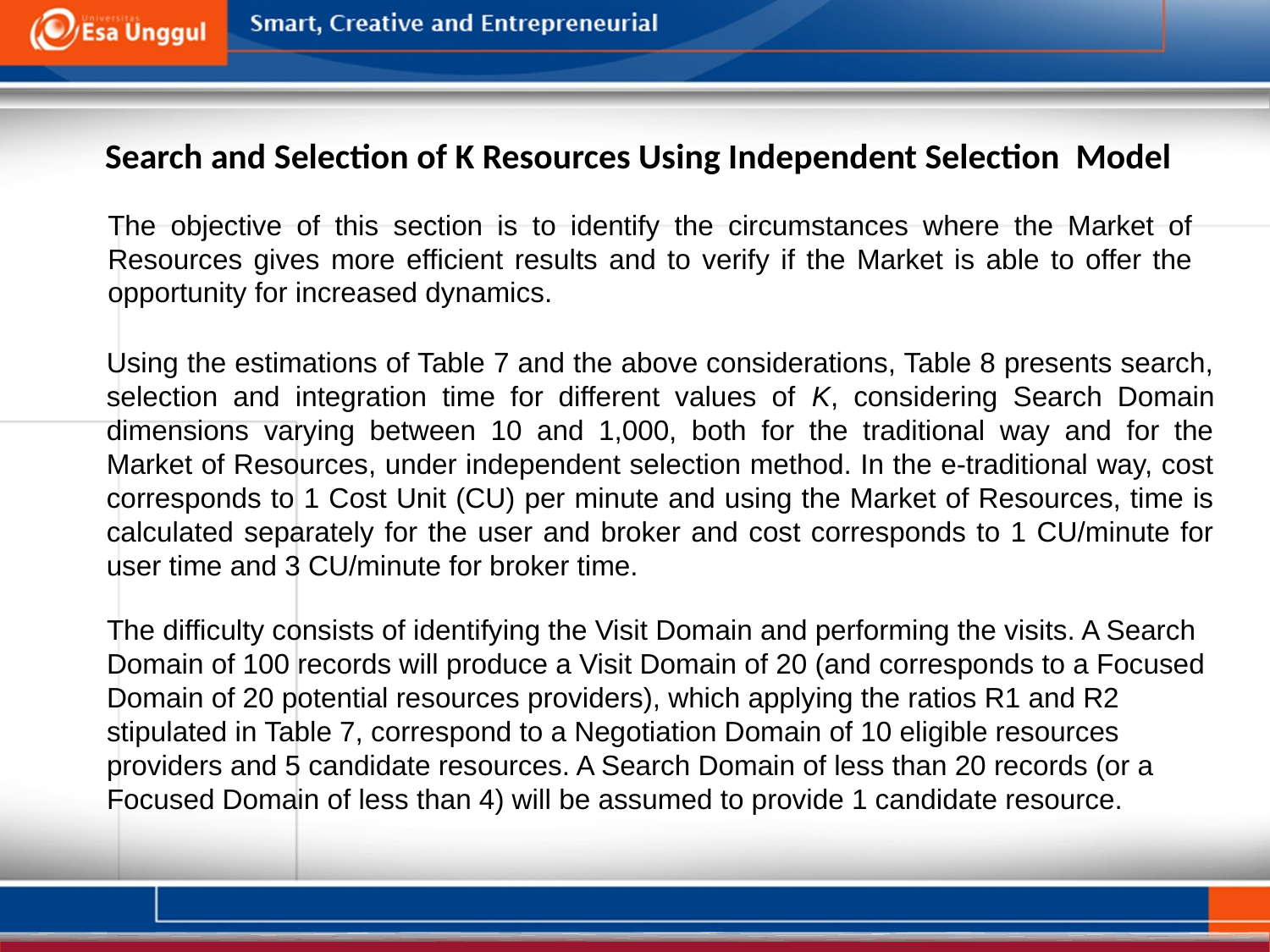

Search and Selection of K Resources Using Independent Selection  Model
The objective of this section is to identify the circumstances where the Market of Resources gives more efficient results and to verify if the Market is able to offer the opportunity for increased dynamics.
Using the estimations of Table 7 and the above considerations, Table 8 presents search, selection and integration time for different values of K, considering Search Domain dimensions varying between 10 and 1,000, both for the traditional way and for the Market of Resources, under independent selection method. In the e-traditional way, cost corresponds to 1 Cost Unit (CU) per minute and using the Market of Resources, time is calculated separately for the user and broker and cost corresponds to 1 CU/minute for user time and 3 CU/minute for broker time.
The difficulty consists of identifying the Visit Domain and performing the visits. A Search Domain of 100 records will produce a Visit Domain of 20 (and corresponds to a Focused Domain of 20 potential resources providers), which applying the ratios R1 and R2 stipulated in Table 7, correspond to a Negotiation Domain of 10 eligible resources providers and 5 candidate resources. A Search Domain of less than 20 records (or a Focused Domain of less than 4) will be assumed to provide 1 candidate resource.